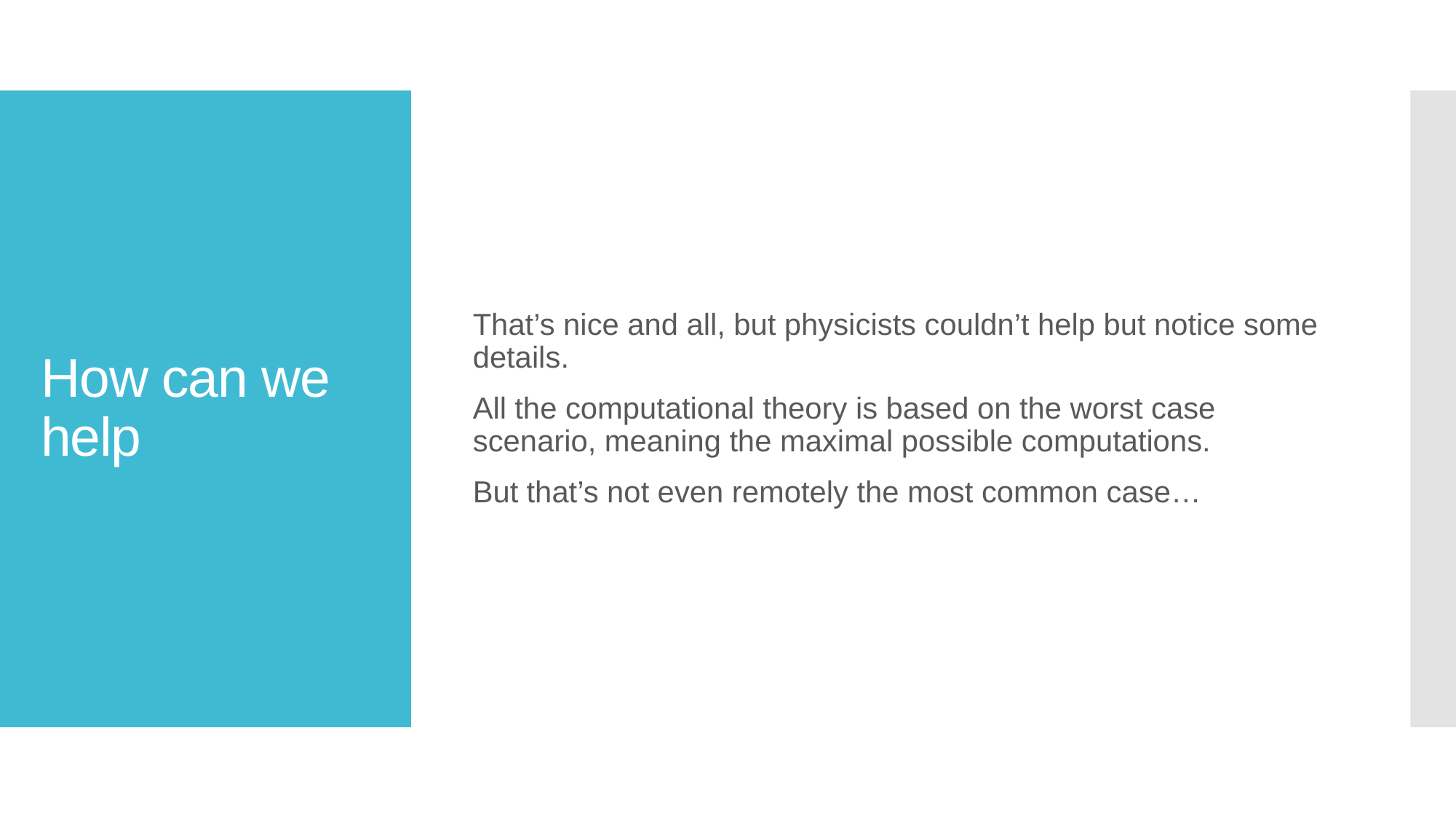

That’s nice and all, but physicists couldn’t help but notice some details.
All the computational theory is based on the worst case scenario, meaning the maximal possible computations.
But that’s not even remotely the most common case…
# How can we help